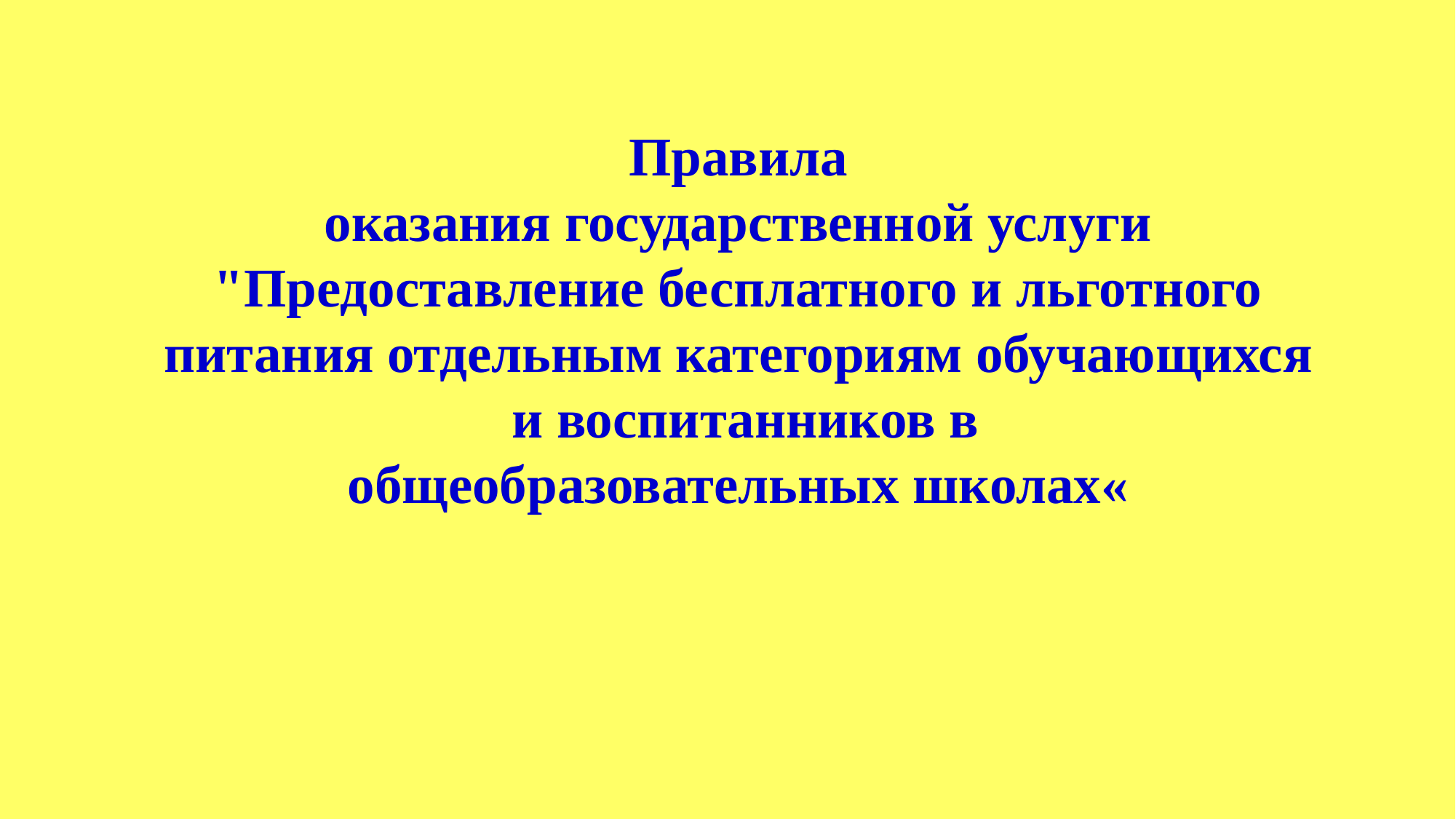

Правила
оказания государственной услуги "Предоставление бесплатного и льготного
питания отдельным категориям обучающихся
 и воспитанников в
общеобразовательных школах«